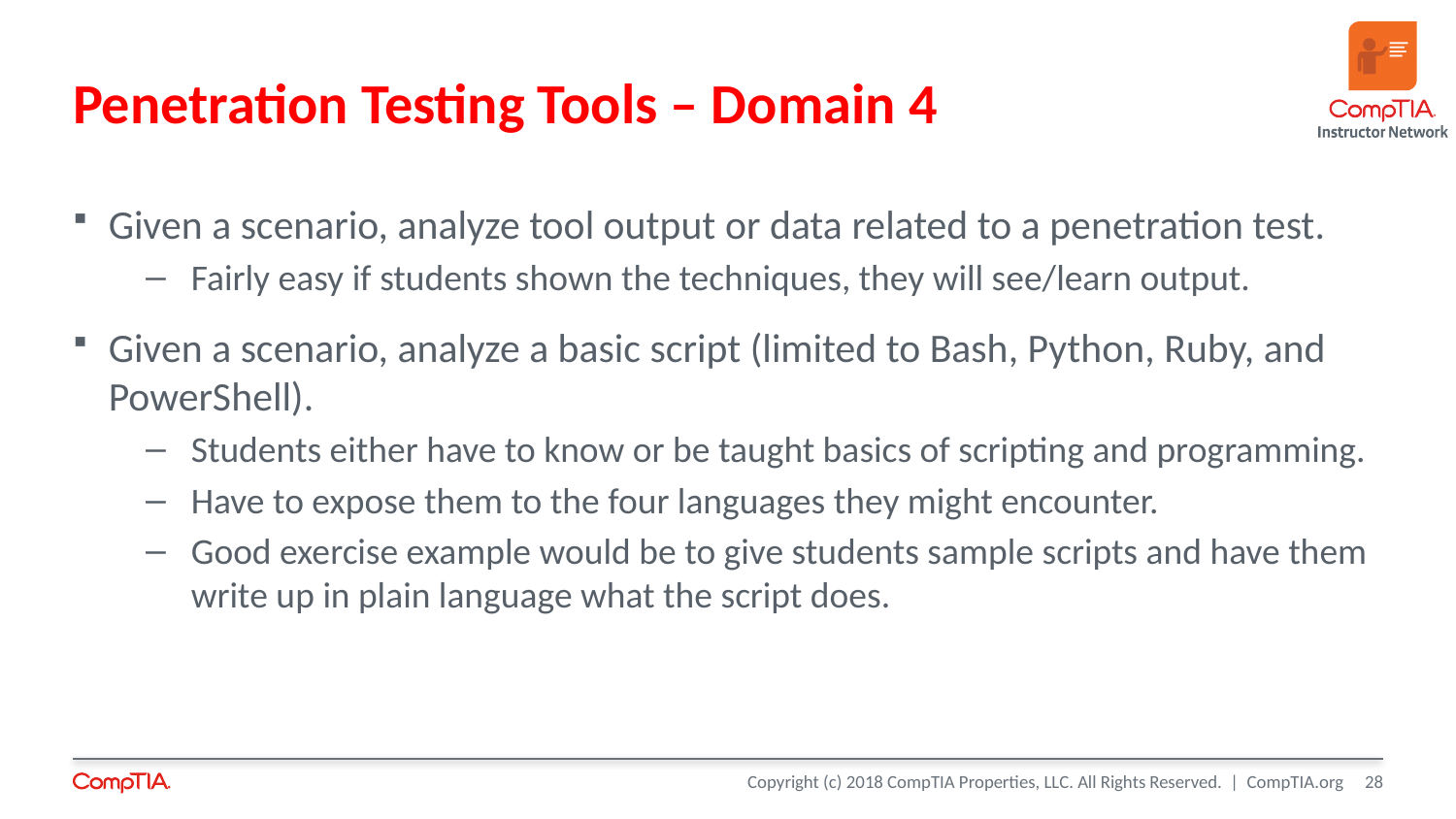

# Penetration Testing Tools – Domain 4
Given a scenario, analyze tool output or data related to a penetration test.
Fairly easy if students shown the techniques, they will see/learn output.
Given a scenario, analyze a basic script (limited to Bash, Python, Ruby, and PowerShell).
Students either have to know or be taught basics of scripting and programming.
Have to expose them to the four languages they might encounter.
Good exercise example would be to give students sample scripts and have them write up in plain language what the script does.
28